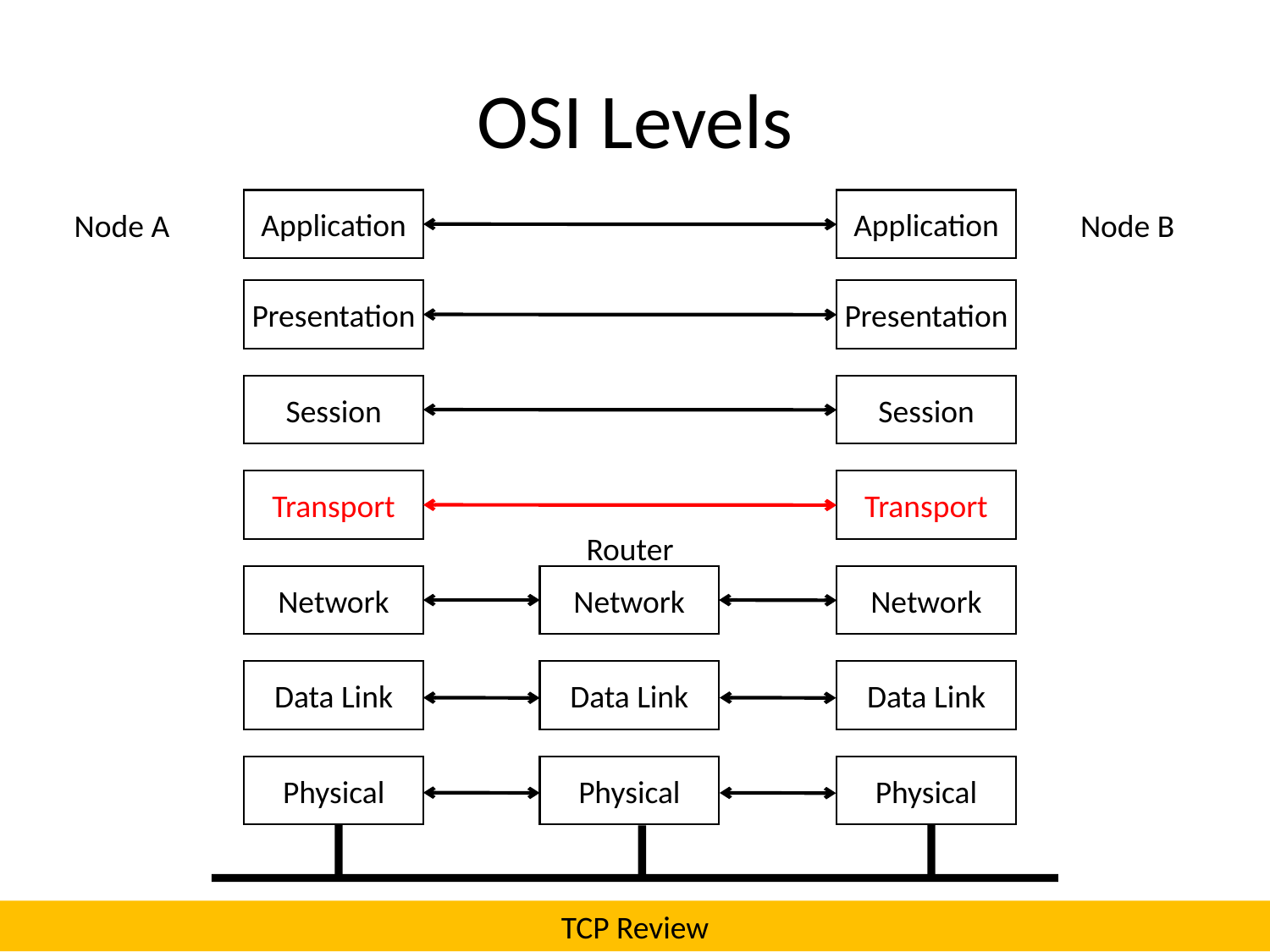

# OSI Levels
Application
Presentation
Session
Transport
Network
Data Link
Physical
Application
Presentation
Session
Transport
Network
Data Link
Physical
Node A
Node B
Router
Network
Data Link
Physical

TCP Review